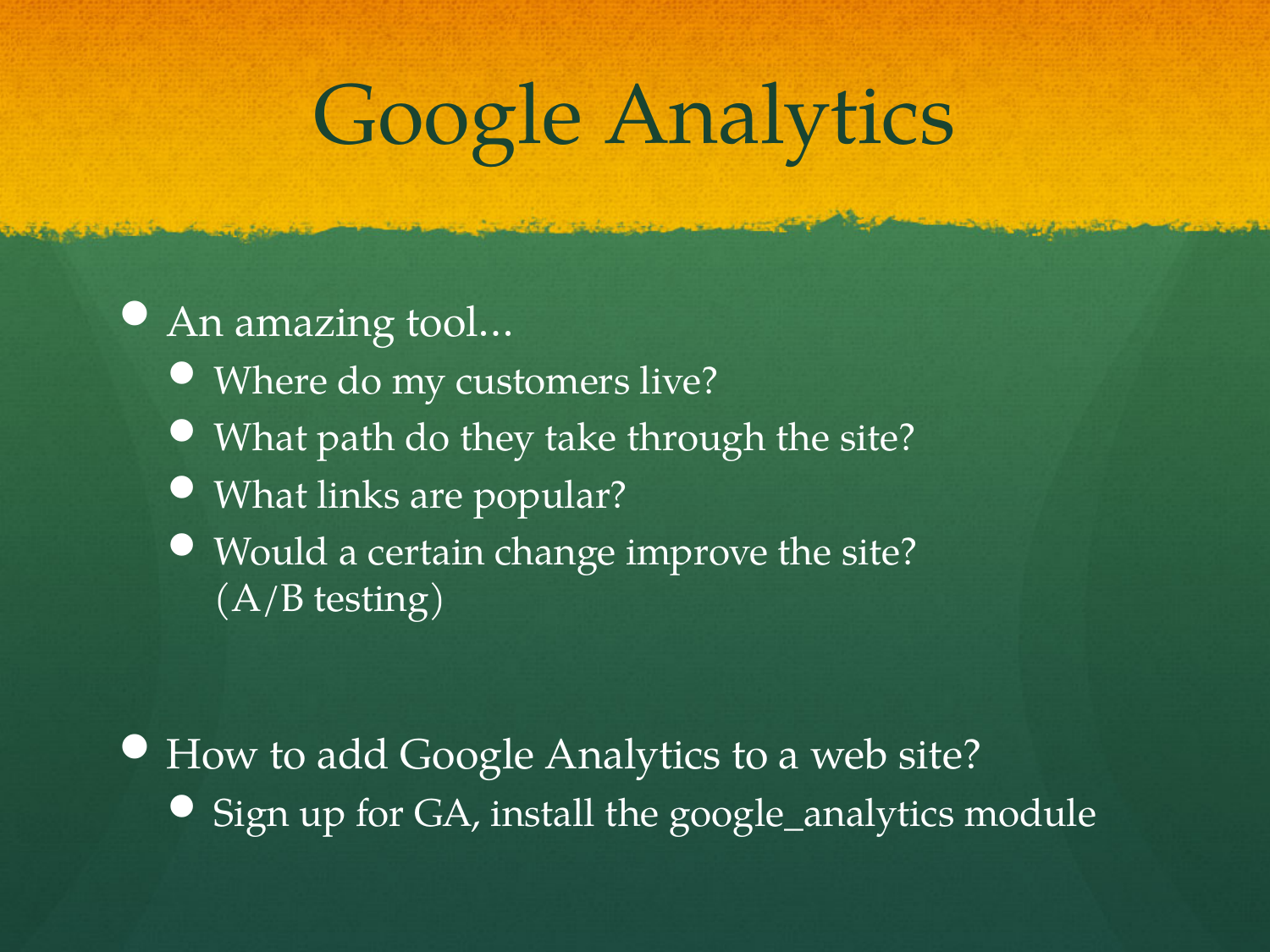

# Google Analytics
An amazing tool…
Where do my customers live?
What path do they take through the site?
What links are popular?
Would a certain change improve the site?
(A/B testing)

How to add Google Analytics to a web site?
Sign up for GA, install the google_analytics module